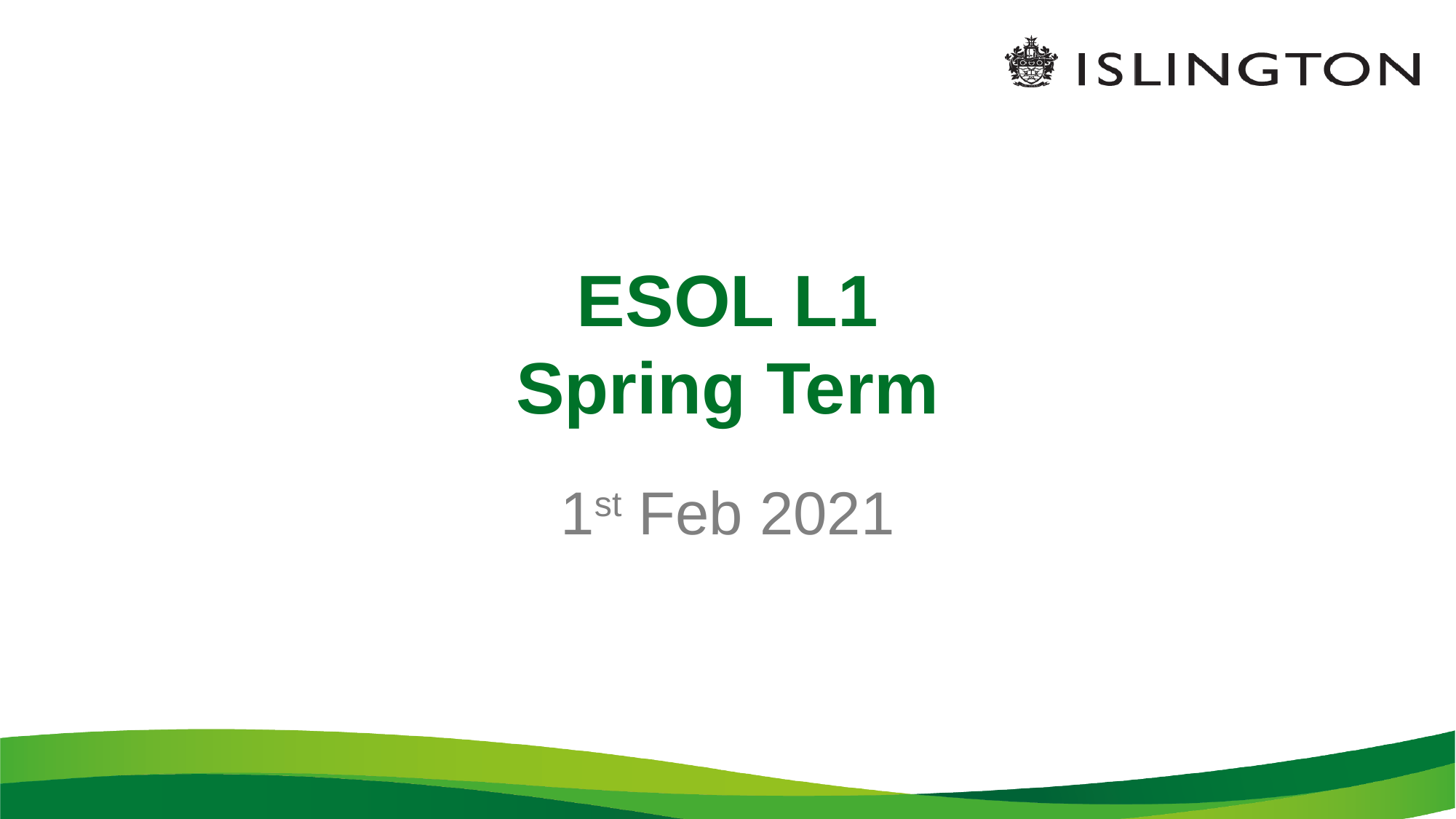

# ESOL L1 Spring Term
1st Feb 2021